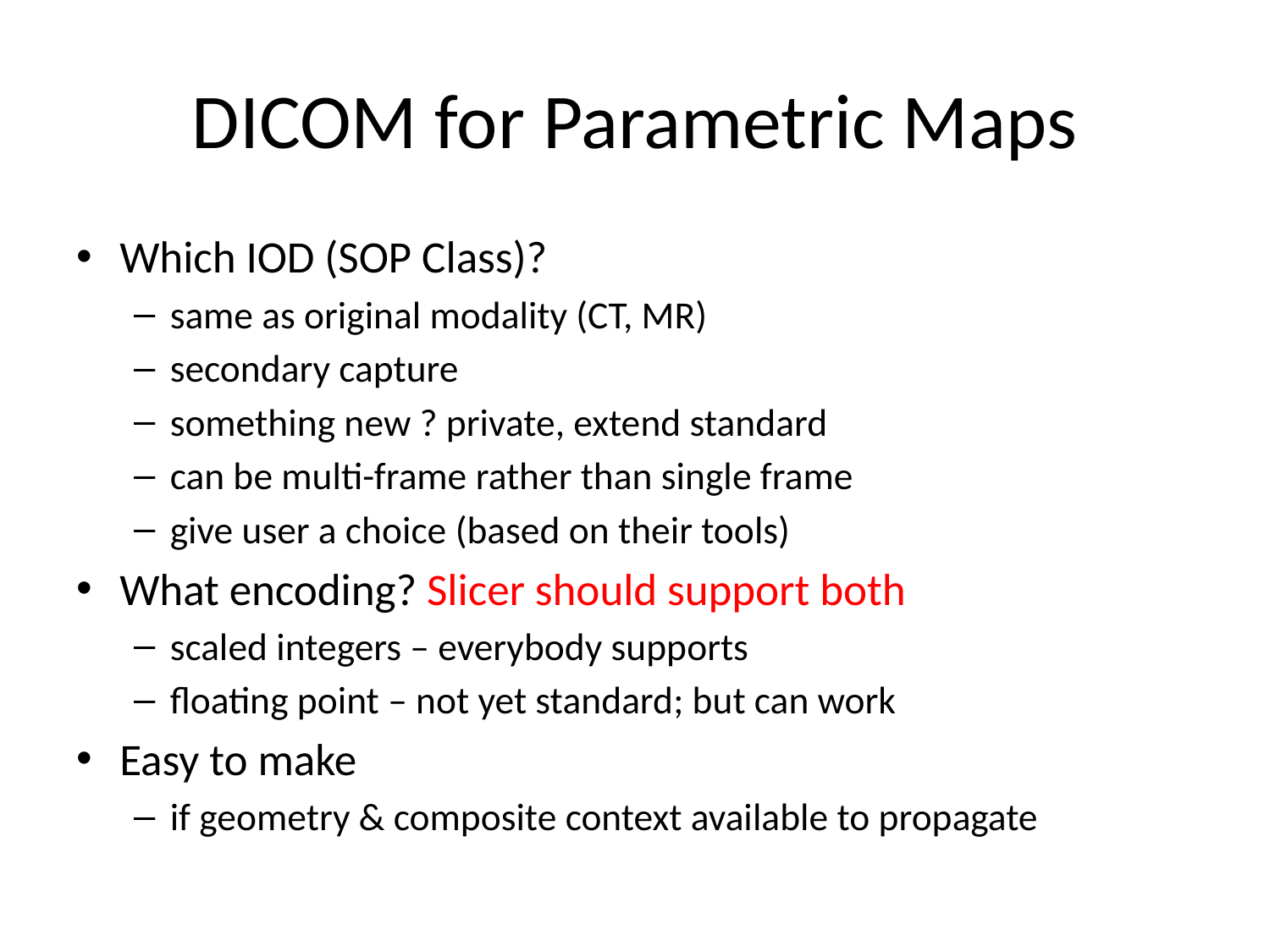

# DICOM for Parametric Maps
Which IOD (SOP Class)?
same as original modality (CT, MR)
secondary capture
something new ? private, extend standard
can be multi-frame rather than single frame
give user a choice (based on their tools)
What encoding? Slicer should support both
scaled integers – everybody supports
floating point – not yet standard; but can work
Easy to make
if geometry & composite context available to propagate